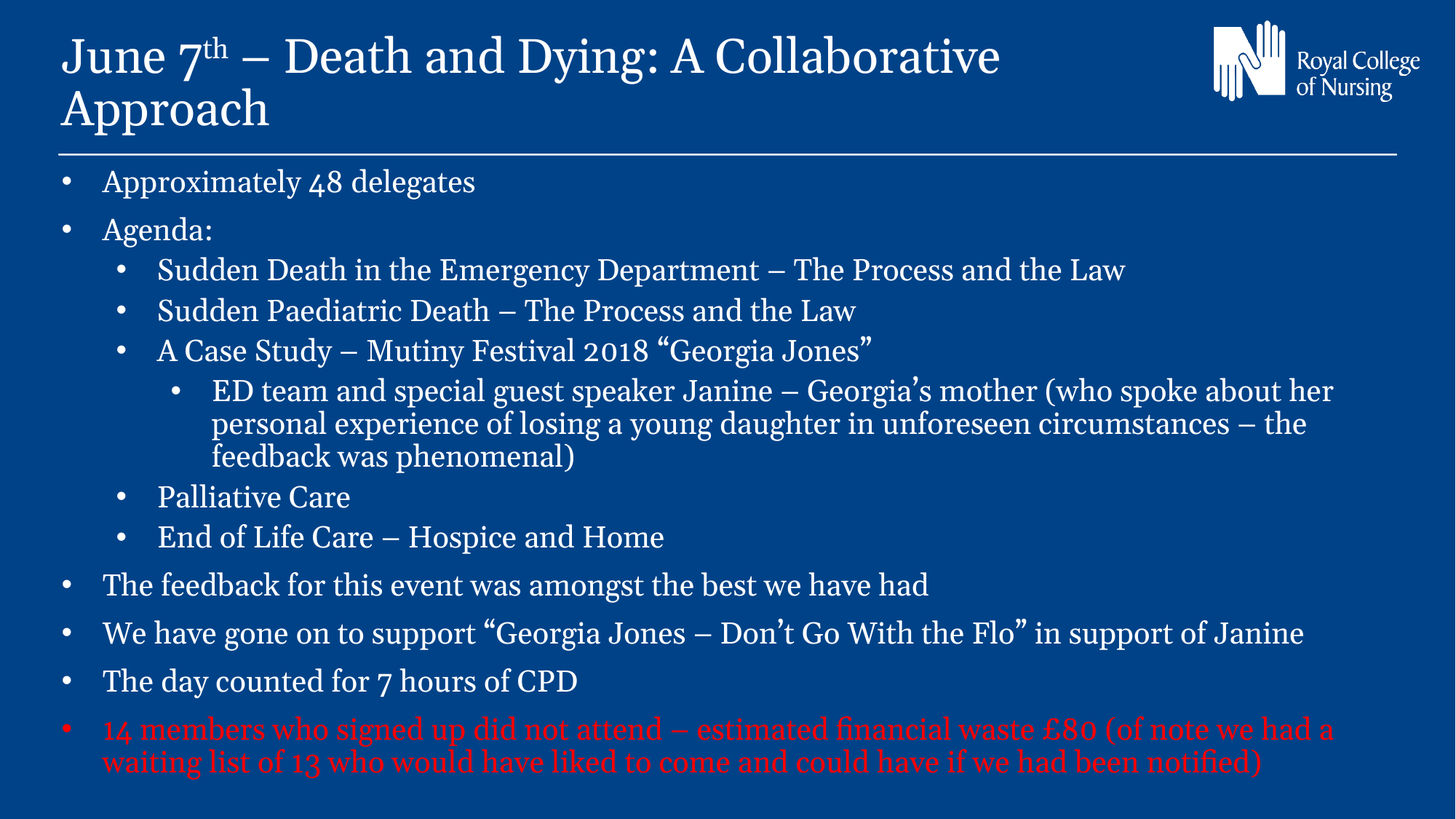

June 7th – Death and Dying: A Collaborative Approach
Approximately 48 delegates
Agenda:
Sudden Death in the Emergency Department – The Process and the Law
Sudden Paediatric Death – The Process and the Law
A Case Study – Mutiny Festival 2018 “Georgia Jones”
ED team and special guest speaker Janine – Georgia’s mother (who spoke about her personal experience of losing a young daughter in unforeseen circumstances – the feedback was phenomenal)
Palliative Care
End of Life Care – Hospice and Home
The feedback for this event was amongst the best we have had
We have gone on to support “Georgia Jones – Don’t Go With the Flo” in support of Janine
The day counted for 7 hours of CPD
14 members who signed up did not attend – estimated financial waste £80 (of note we had a waiting list of 13 who would have liked to come and could have if we had been notified)